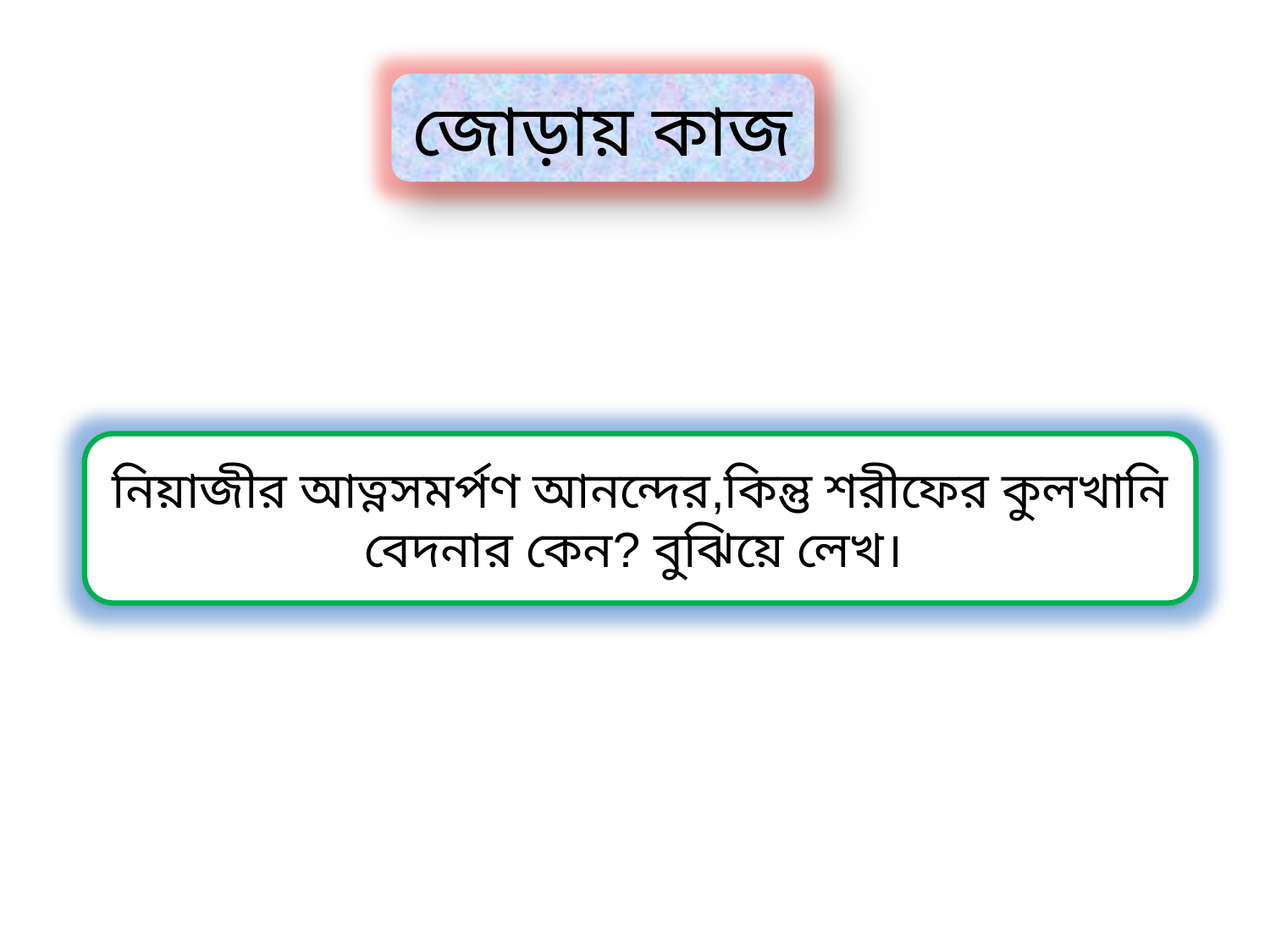

জোড়ায় কাজ

নিয়াজীর আত্নসমর্পণ আনন্দের,কিন্তু শরীফের কুলখানি বেদনার কেন? বুঝিয়ে লেখ।